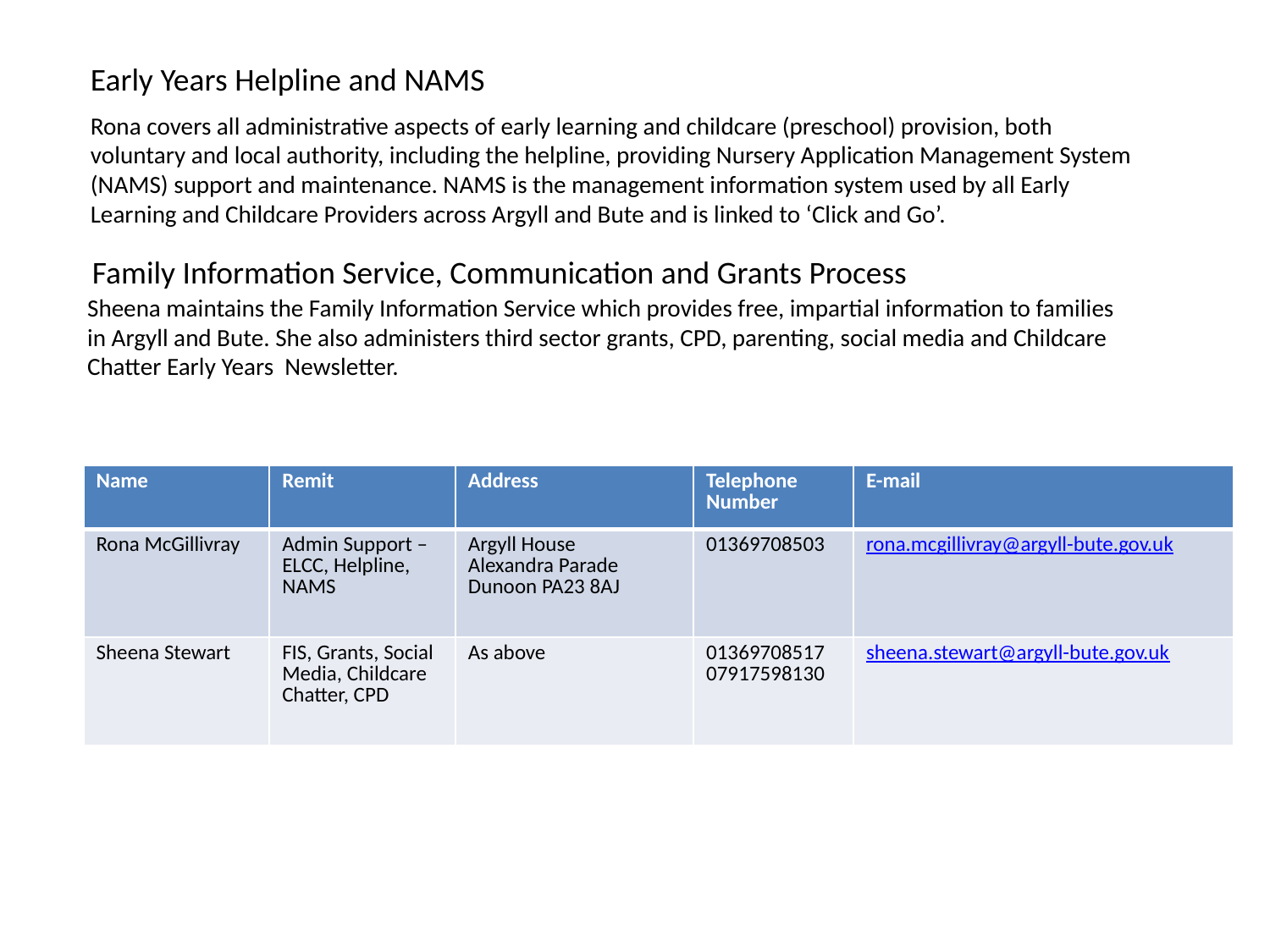

# Early Years Helpline and NAMS
Rona covers all administrative aspects of early learning and childcare (preschool) provision, both voluntary and local authority, including the helpline, providing Nursery Application Management System  (NAMS) support and maintenance. NAMS is the management information system used by all Early Learning and Childcare Providers across Argyll and Bute and is linked to ‘Click and Go’.
Family Information Service, Communication and Grants Process

Sheena maintains the Family Information Service which provides free, impartial information to families in Argyll and Bute. She also administers third sector grants, CPD, parenting, social media and Childcare Chatter Early Years  Newsletter.

| Name | Remit | Address | Telephone Number | E-mail |
| --- | --- | --- | --- | --- |
| Rona McGillivray | Admin Support – ELCC, Helpline, NAMS | Argyll House Alexandra Parade Dunoon PA23 8AJ | 01369708503 | rona.mcgillivray@argyll-bute.gov.uk |
| Sheena Stewart | FIS, Grants, Social Media, Childcare Chatter, CPD | As above | 01369708517 07917598130 | sheena.stewart@argyll-bute.gov.uk |